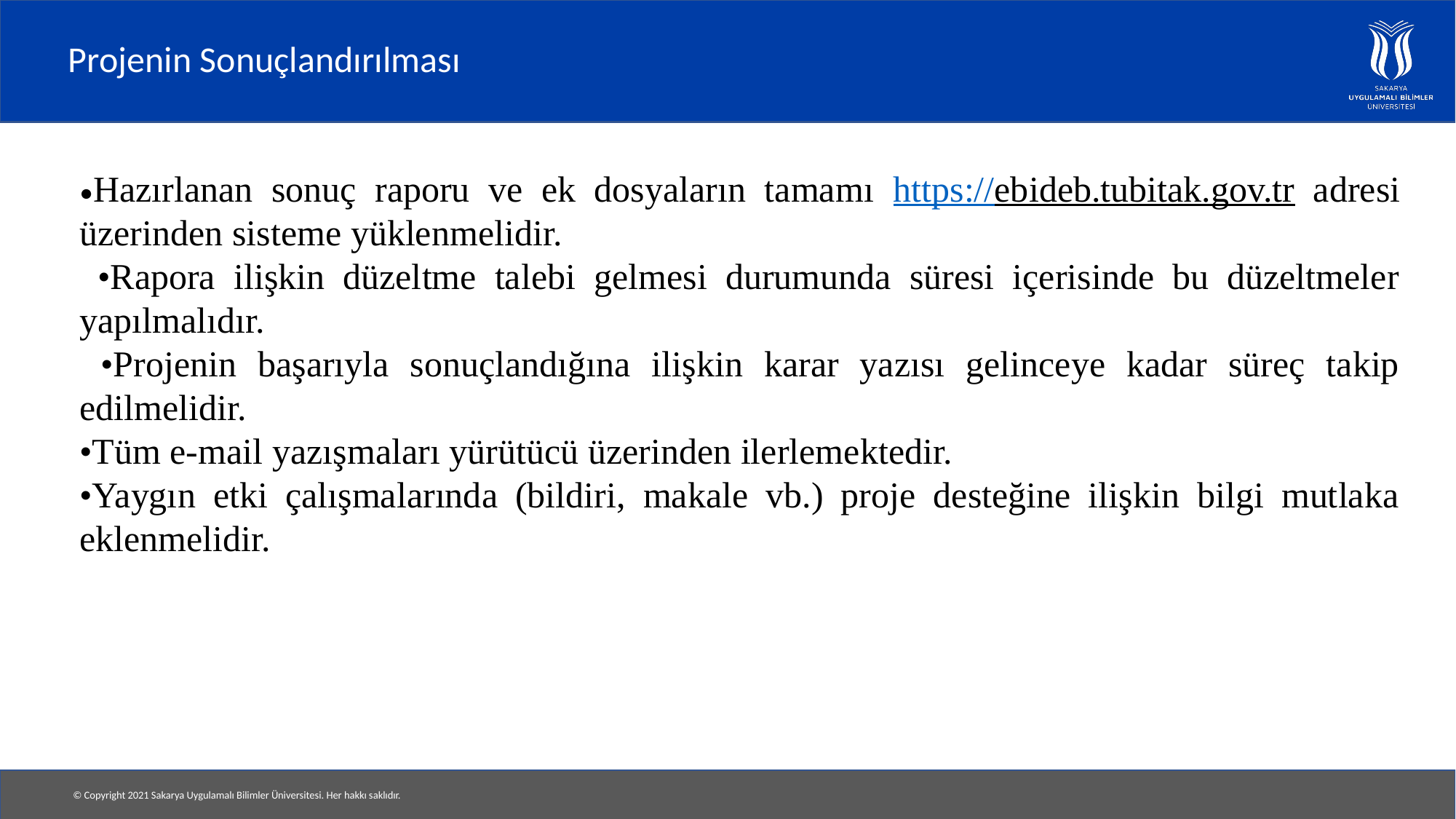

# Projenin Sonuçlandırılması
•Hazırlanan sonuç raporu ve ek dosyaların tamamı https://ebideb.tubitak.gov.tr adresi üzerinden sisteme yüklenmelidir.
 •Rapora ilişkin düzeltme talebi gelmesi durumunda süresi içerisinde bu düzeltmeler yapılmalıdır.
 •Projenin başarıyla sonuçlandığına ilişkin karar yazısı gelinceye kadar süreç takip edilmelidir.
•Tüm e-mail yazışmaları yürütücü üzerinden ilerlemektedir.
•Yaygın etki çalışmalarında (bildiri, makale vb.) proje desteğine ilişkin bilgi mutlaka eklenmelidir.